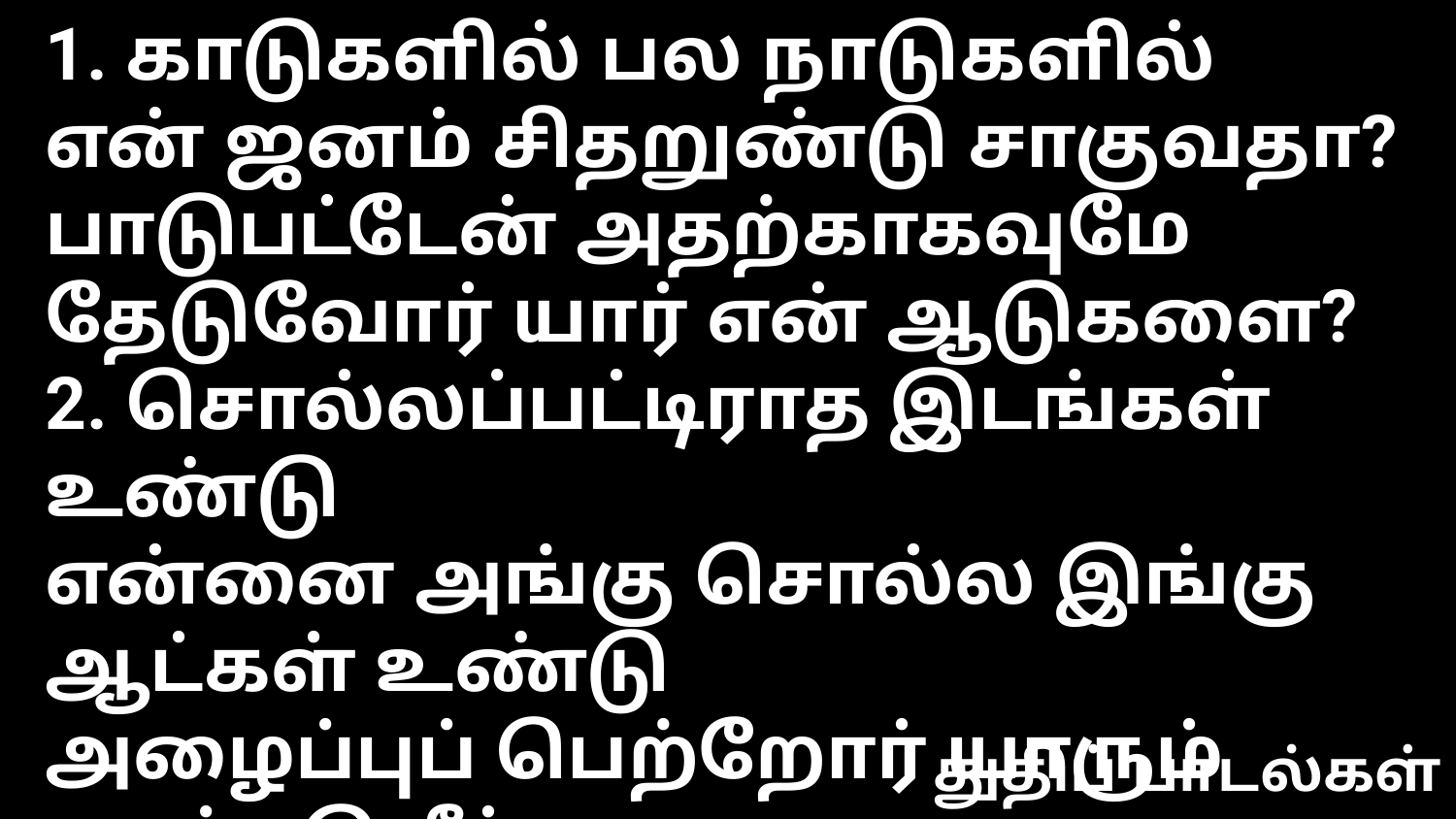

1. காடுகளில் பல நாடுகளில்
என் ஜனம் சிதறுண்டு சாகுவதா?
பாடுபட்டேன் அதற்காகவுமே
தேடுவோர் யார் என் ஆடுகளை?
2. சொல்லப்பட்டிராத இடங்கள் உண்டு
என்னை அங்கு சொல்ல இங்கு ஆட்கள் உண்டு
அழைப்புப் பெற்றோர் யாரும் புறப்படுவீர்
இது ஆண்டவர் கட்டளை கீழ்ப்படிவீர்
3. எனக்காய்ப் பேசிட நாவு வேண்டும்
என்னைப்போல் அலைந்திட கால்கள் வேண்டும்
என்னில் அன்புகூர ஆட்கள் வேண்டும்
அதை உன்னிடம் கேட்கிறேன் தரவேண்டும்

துதிப் பாடல்கள்